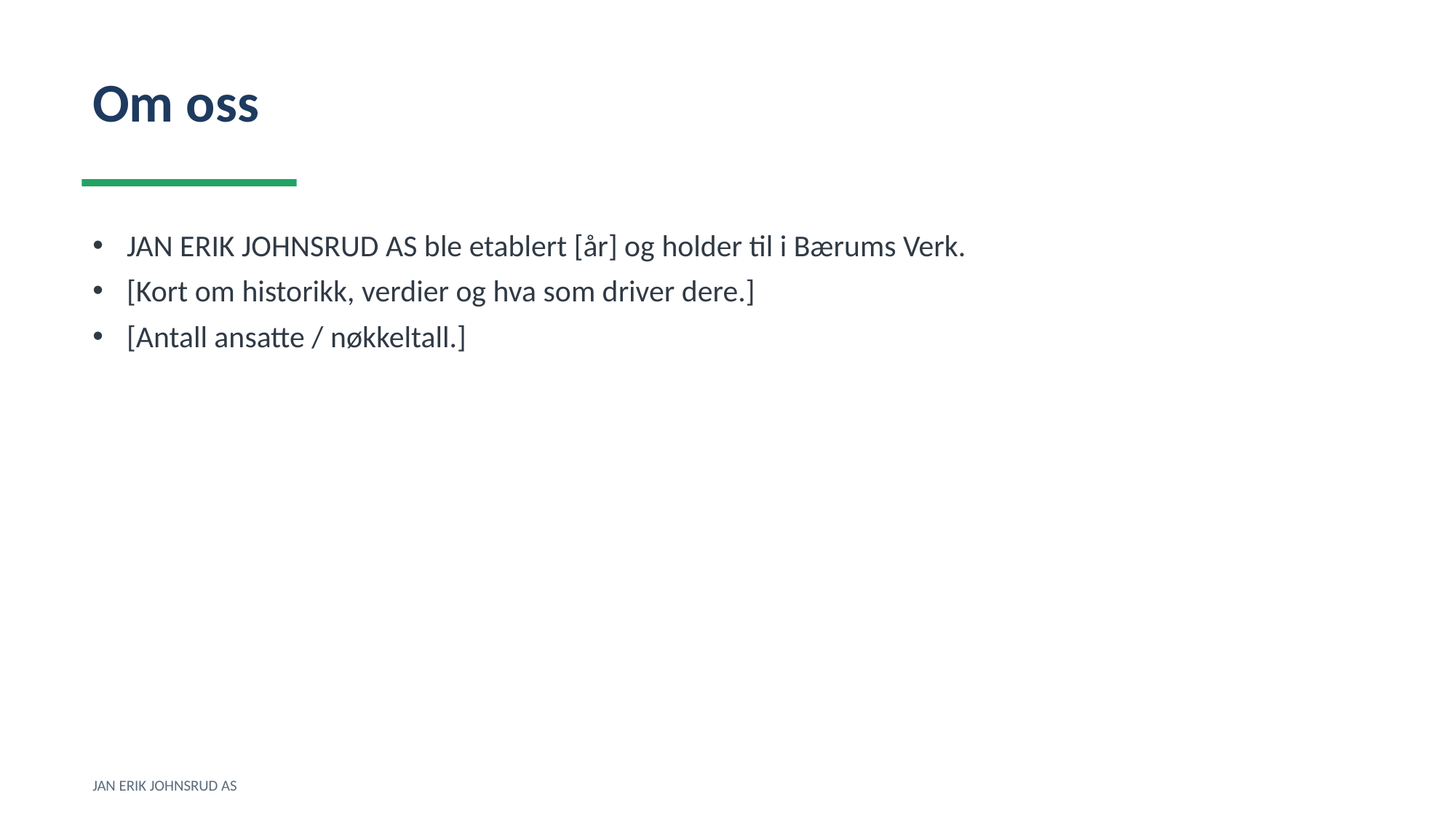

Om oss

JAN ERIK JOHNSRUD AS ble etablert [år] og holder til i Bærums Verk.
[Kort om historikk, verdier og hva som driver dere.]
[Antall ansatte / nøkkeltall.]
JAN ERIK JOHNSRUD AS